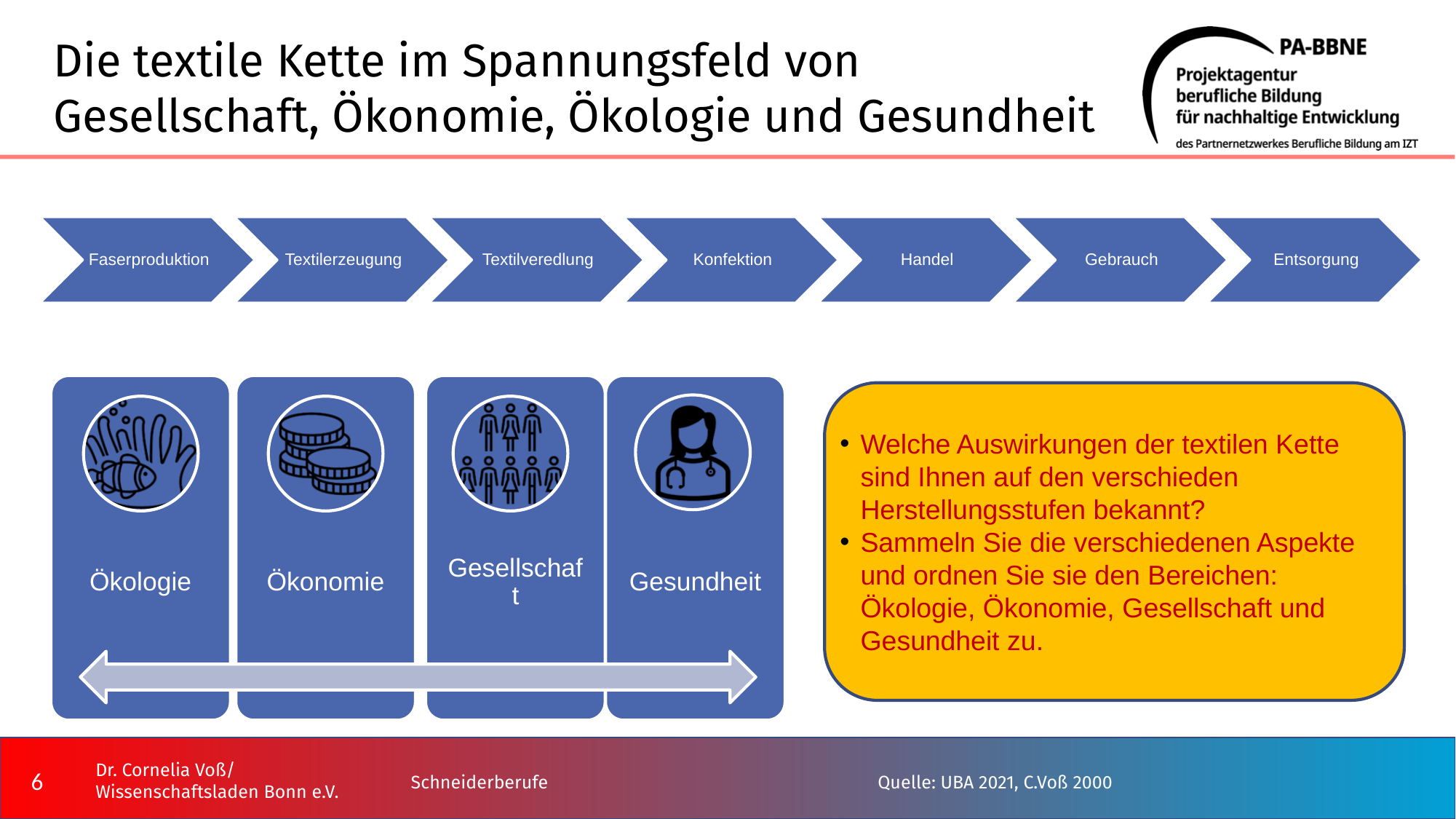

# Die textile Kette im Spannungsfeld von Gesellschaft, Ökonomie, Ökologie und Gesundheit
Faserproduktion
Textilerzeugung
Textilveredlung
Konfektion
Handel
Gebrauch
Entsorgung
Ökologie
Ökonomie
Gesellschaft
Gesundheit
Welche Auswirkungen der textilen Kette sind Ihnen auf den verschieden Herstellungsstufen bekannt?
Sammeln Sie die verschiedenen Aspekte und ordnen Sie sie den Bereichen: Ökologie, Ökonomie, Gesellschaft und Gesundheit zu.
6
Dr. Cornelia Voß/ Wissenschaftsladen Bonn e.V.
Schneiderberufe
Quelle: UBA 2021, C.Voß 2000